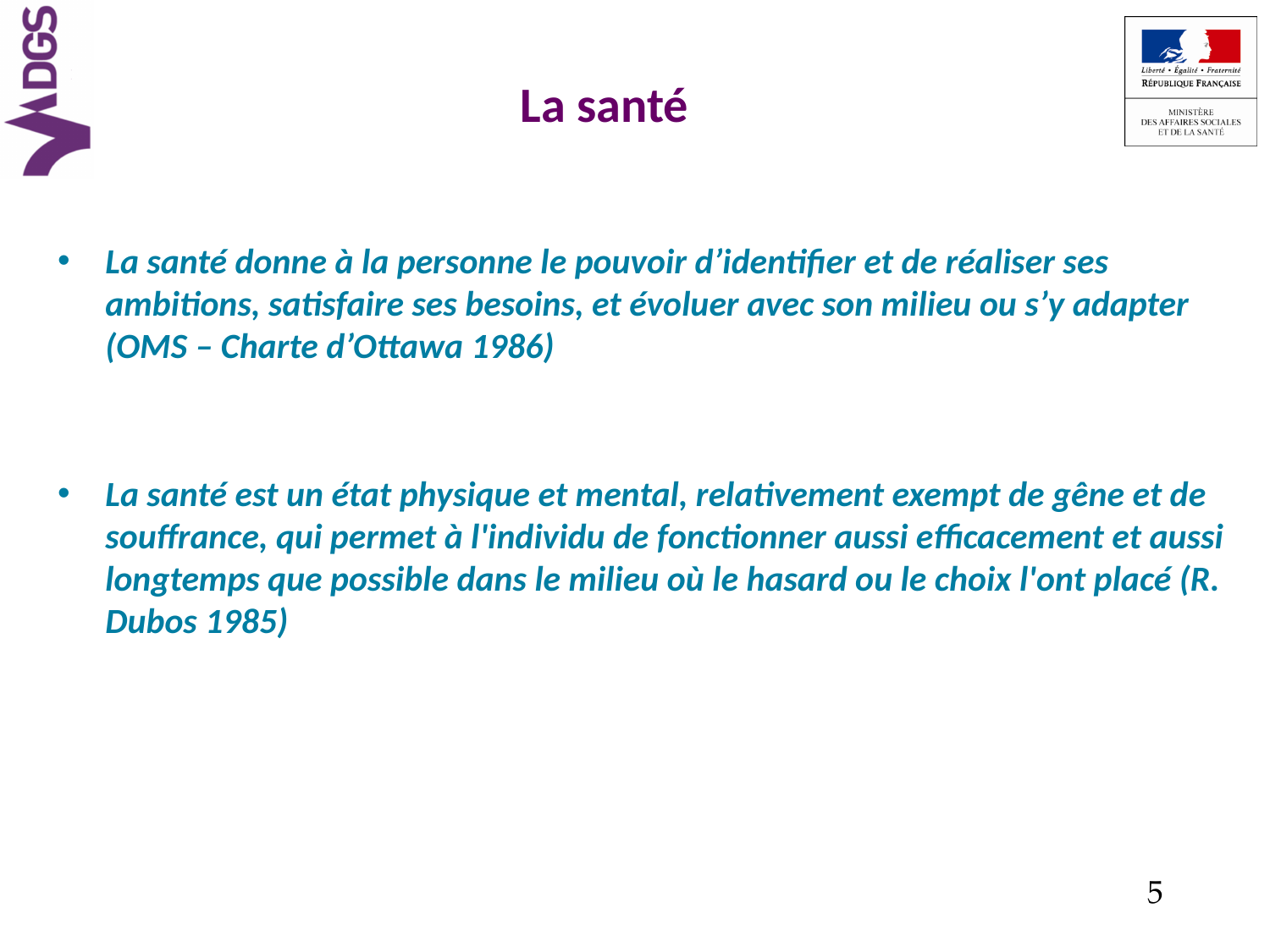

# La santé
La santé donne à la personne le pouvoir d’identifier et de réaliser ses ambitions, satisfaire ses besoins, et évoluer avec son milieu ou s’y adapter (OMS – Charte d’Ottawa 1986)

La santé est un état physique et mental, relativement exempt de gêne et de souffrance, qui permet à l'individu de fonctionner aussi efficacement et aussi longtemps que possible dans le milieu où le hasard ou le choix l'ont placé (R. Dubos 1985)